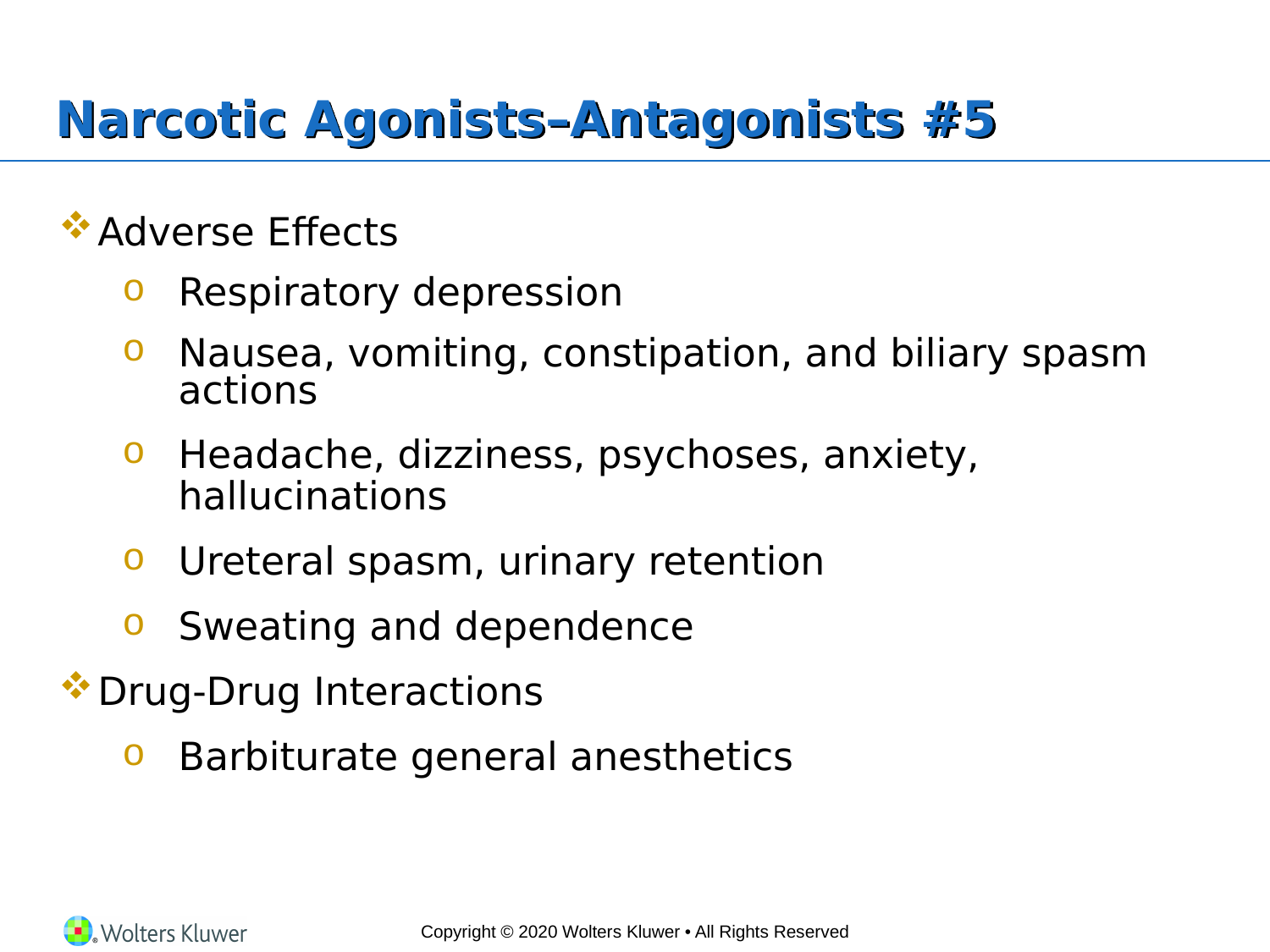

# Narcotic Agonists–Antagonists #5
Adverse Effects
Respiratory depression
Nausea, vomiting, constipation, and biliary spasm actions
Headache, dizziness, psychoses, anxiety, hallucinations
Ureteral spasm, urinary retention
Sweating and dependence
Drug-Drug Interactions
Barbiturate general anesthetics